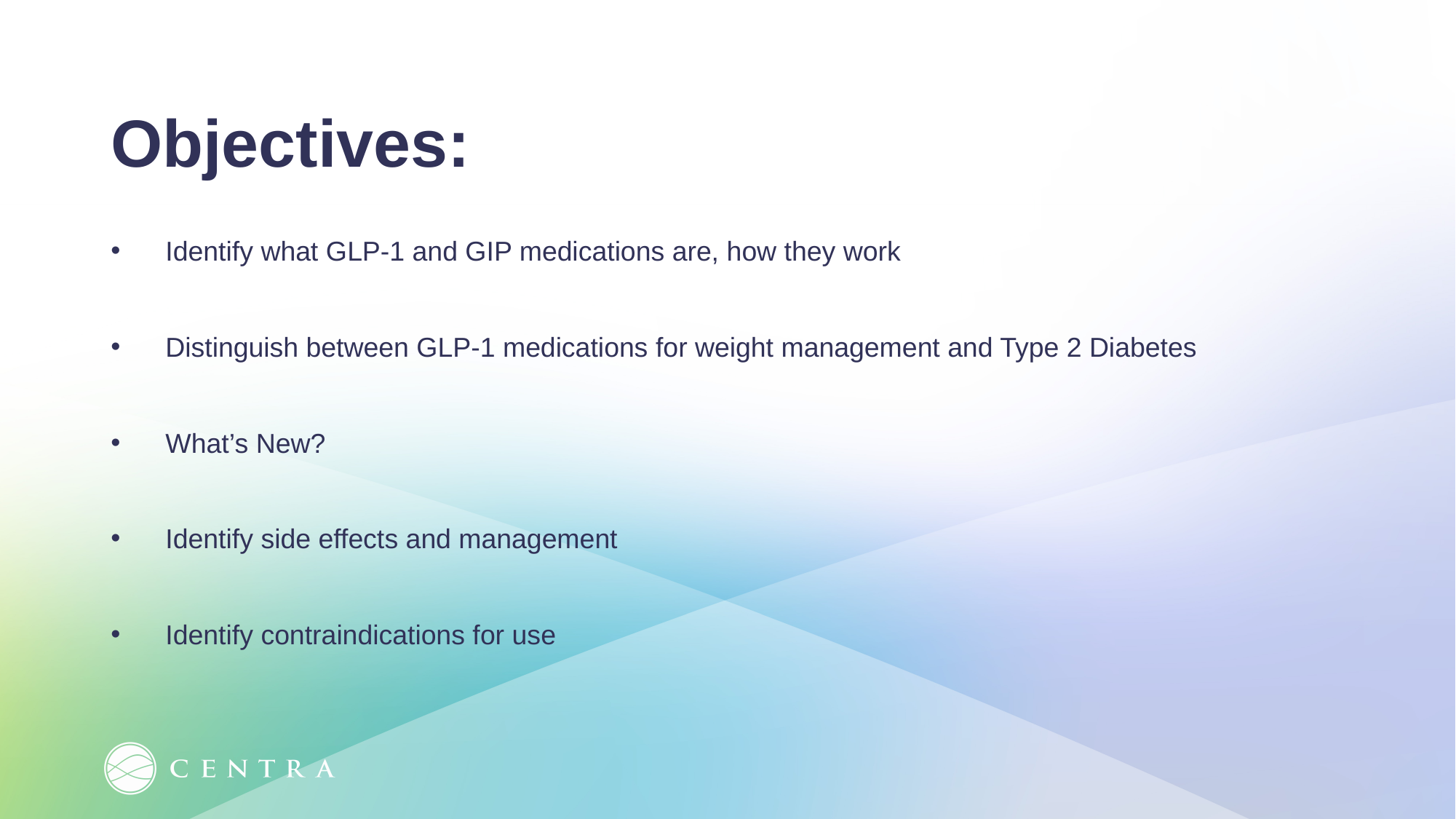

Objectives:
Identify what GLP-1 and GIP medications are, how they work

Distinguish between GLP-1 medications for weight management and Type 2 Diabetes

What’s New?

Identify side effects and management

Identify contraindications for use